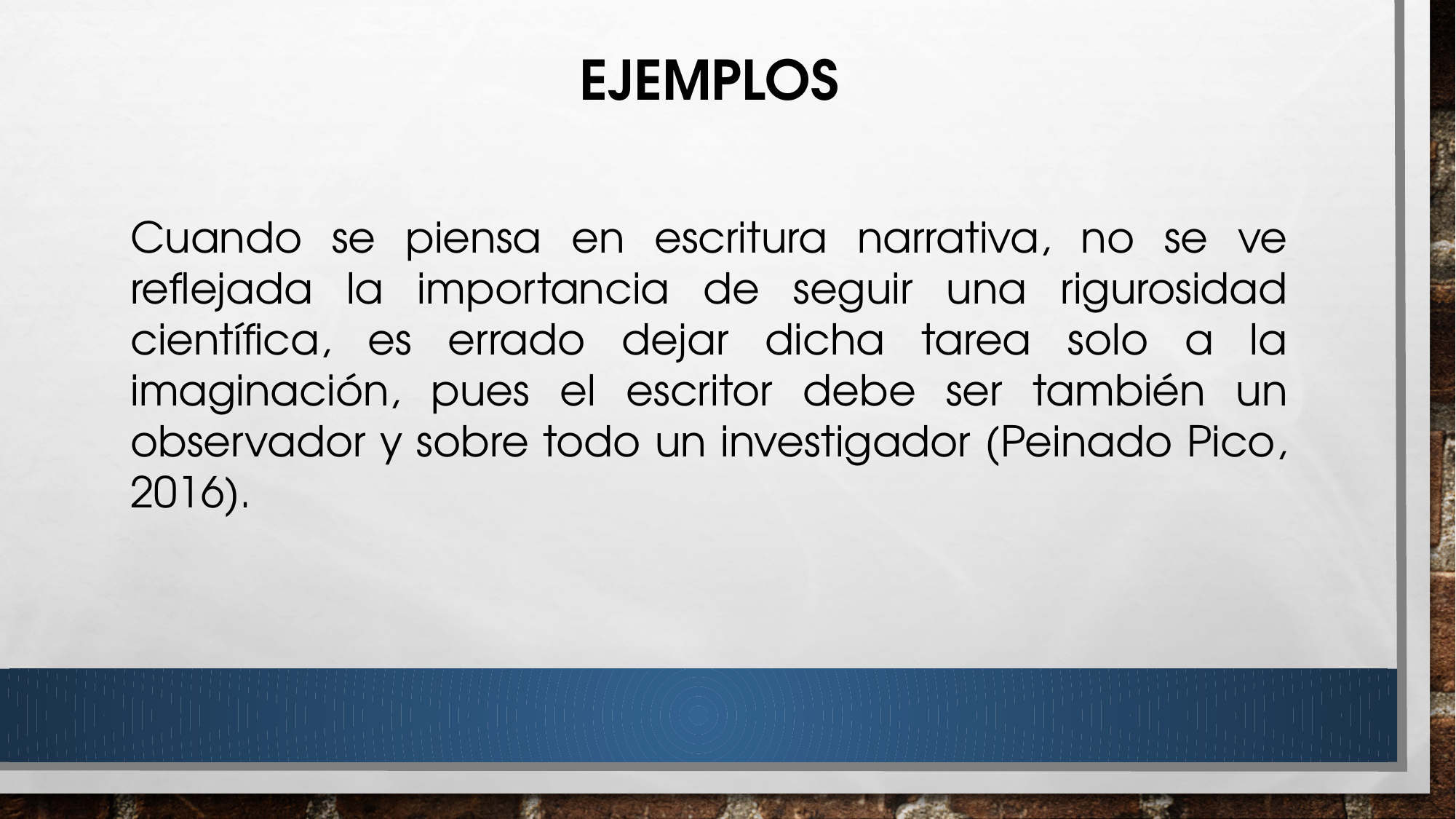

EJEMPLOS
Cuando se piensa en escritura narrativa, no se ve reflejada la importancia de seguir una rigurosidad científica, es errado dejar dicha tarea solo a la imaginación, pues el escritor debe ser también un observador y sobre todo un investigador (Peinado Pico, 2016).